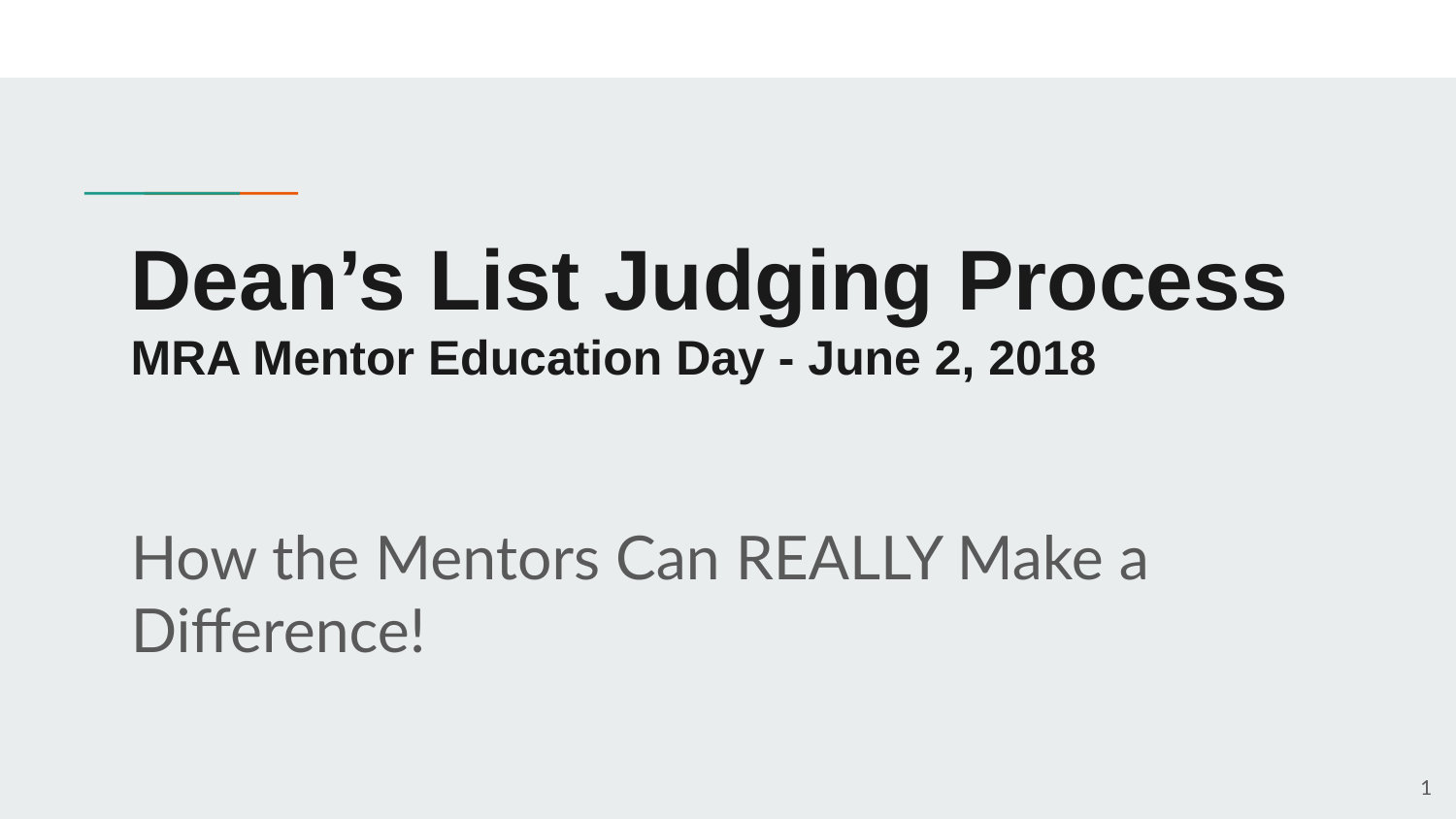

# Dean’s List Judging Process
MRA Mentor Education Day - June 2, 2018
How the Mentors Can REALLY Make a Difference!
1